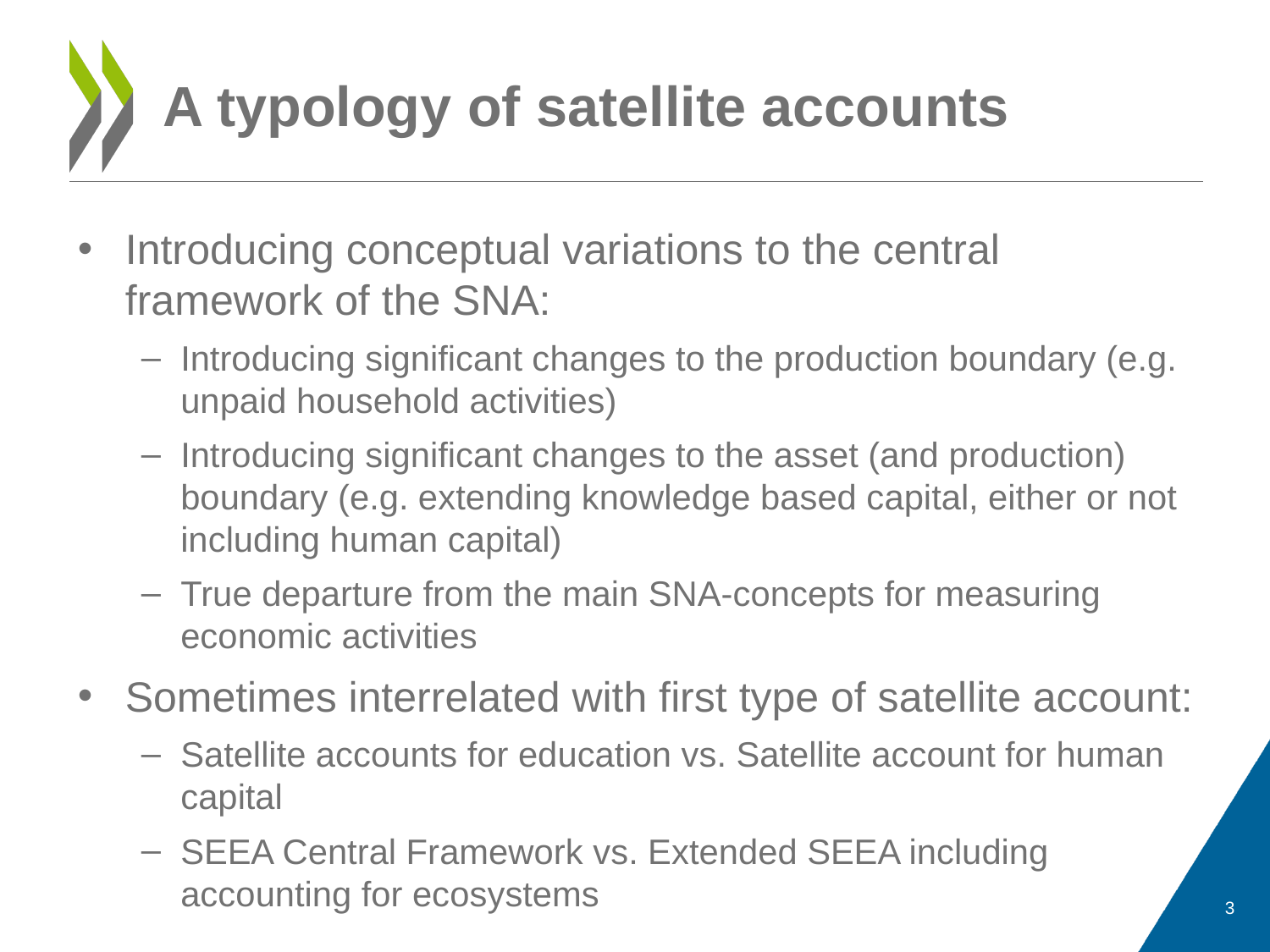

# A typology of satellite accounts
Introducing conceptual variations to the central framework of the SNA:
Introducing significant changes to the production boundary (e.g. unpaid household activities)
Introducing significant changes to the asset (and production) boundary (e.g. extending knowledge based capital, either or not including human capital)
True departure from the main SNA-concepts for measuring economic activities
Sometimes interrelated with first type of satellite account:
Satellite accounts for education vs. Satellite account for human capital
SEEA Central Framework vs. Extended SEEA including accounting for ecosystems
3